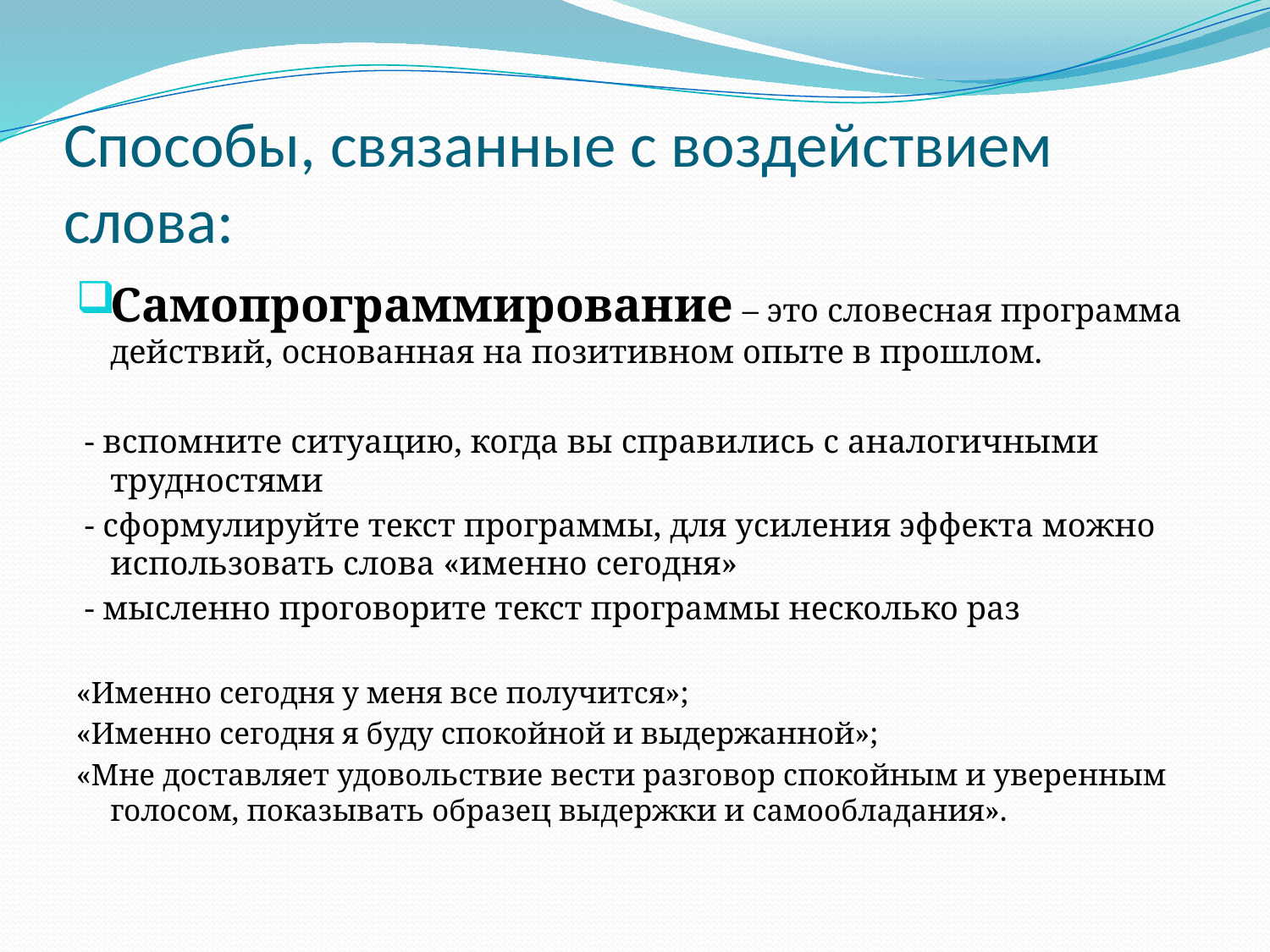

# Способы, связанные с воздействием слова:
Самопрограммирование – это словесная программа действий, основанная на позитивном опыте в прошлом.

 - вспомните ситуацию, когда вы справились с аналогичными трудностями
 - сформулируйте текст программы, для усиления эффекта можно использовать слова «именно сегодня»
 - мысленно проговорите текст программы несколько раз

«Именно сегодня у меня все получится»;
«Именно сегодня я буду спокойной и выдержанной»;
«Мне доставляет удовольствие вести разговор спокойным и уверенным голосом, показывать образец выдержки и самообладания».